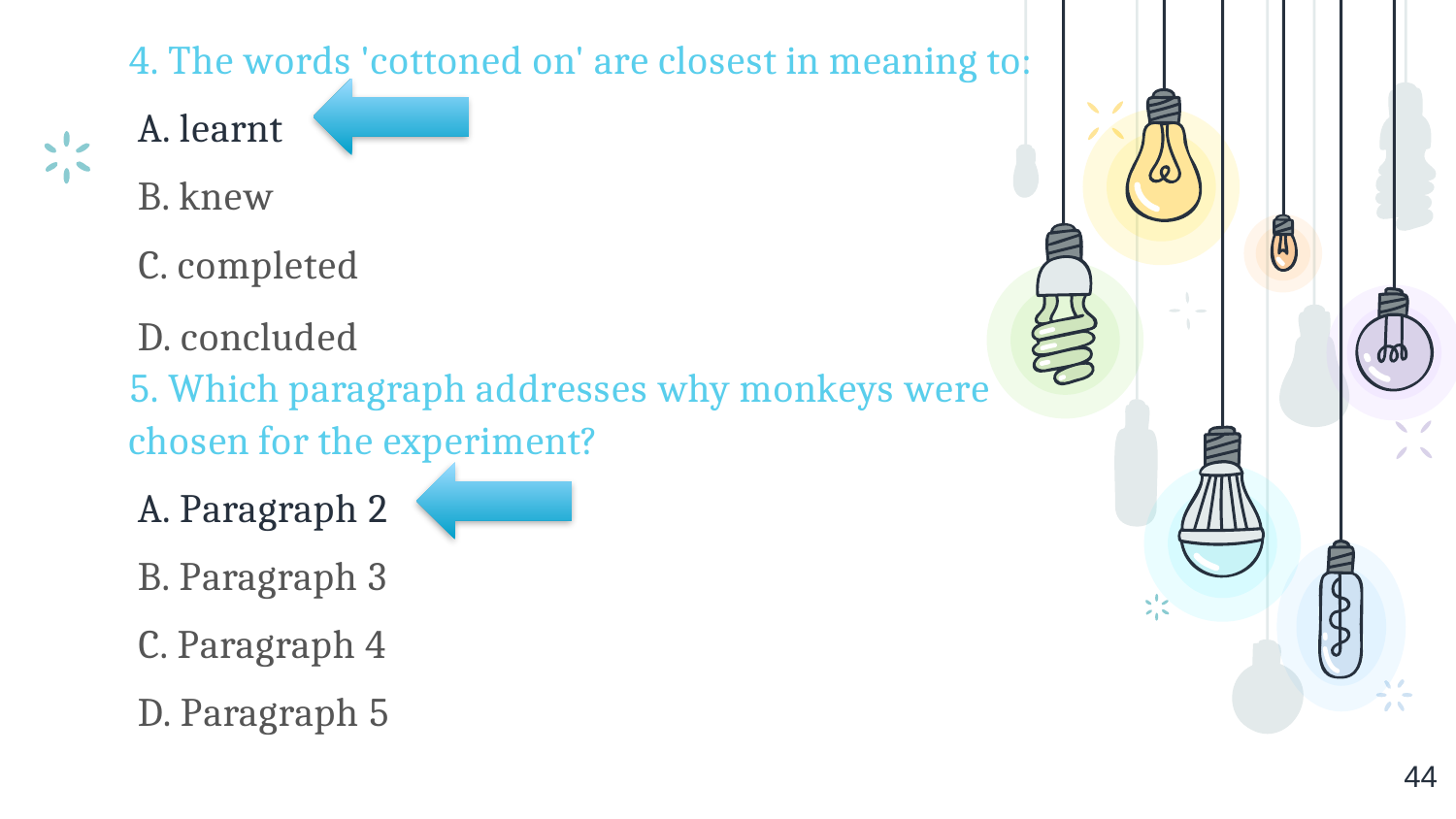

4. The words 'cottoned on' are closest in meaning to:
 A. learnt
 B. knew
 C. completed
 D. concluded
5. Which paragraph addresses why monkeys were chosen for the experiment?
 A. Paragraph 2
 B. Paragraph 3
 C. Paragraph 4
 D. Paragraph 5

44